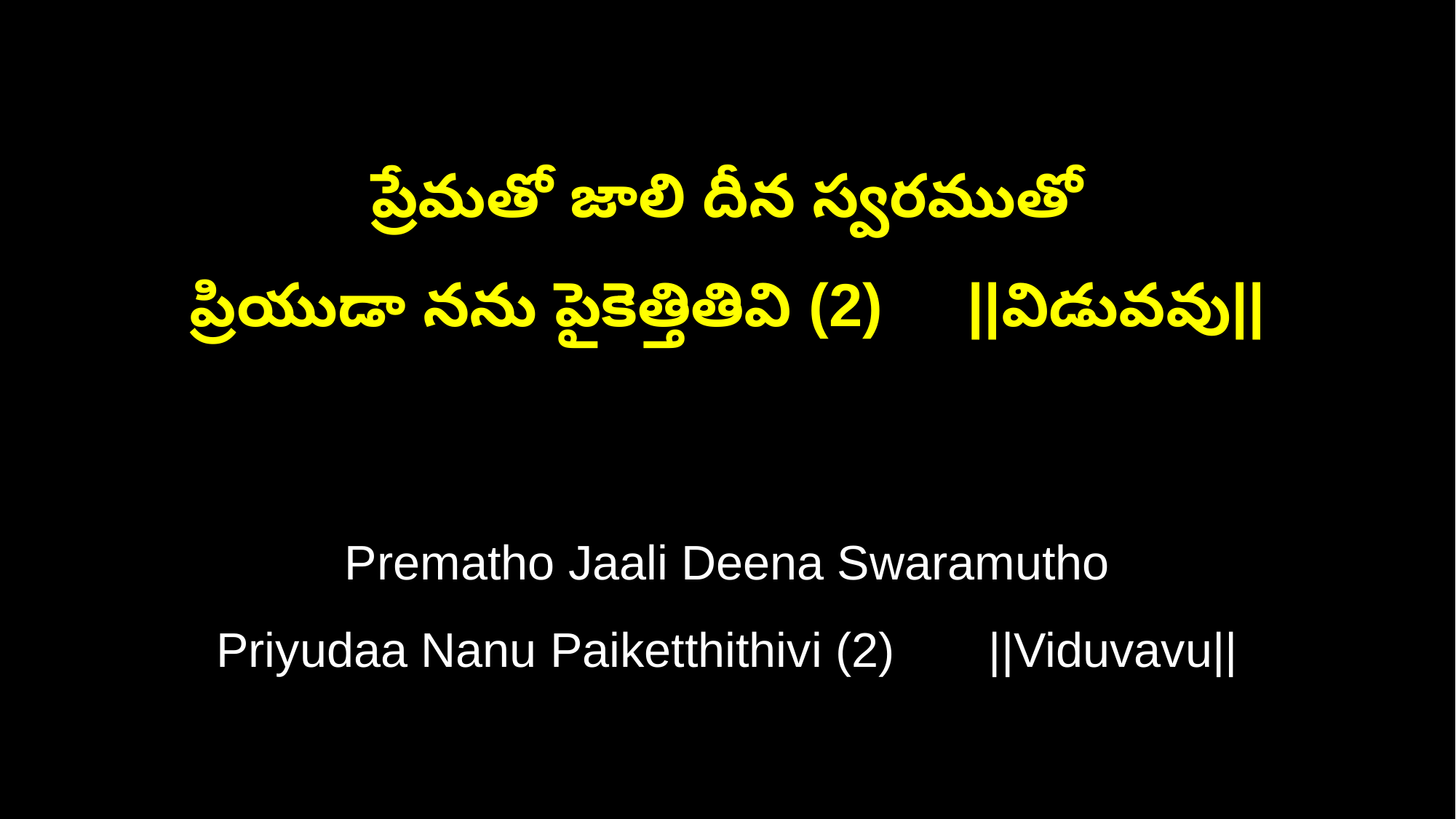

ప్రేమతో జాలి దీన స్వరముతో
ప్రియుడా నను పైకెత్తితివి (2)     ||విడువవు||
Prematho Jaali Deena Swaramutho
Priyudaa Nanu Paiketthithivi (2)       ||Viduvavu||